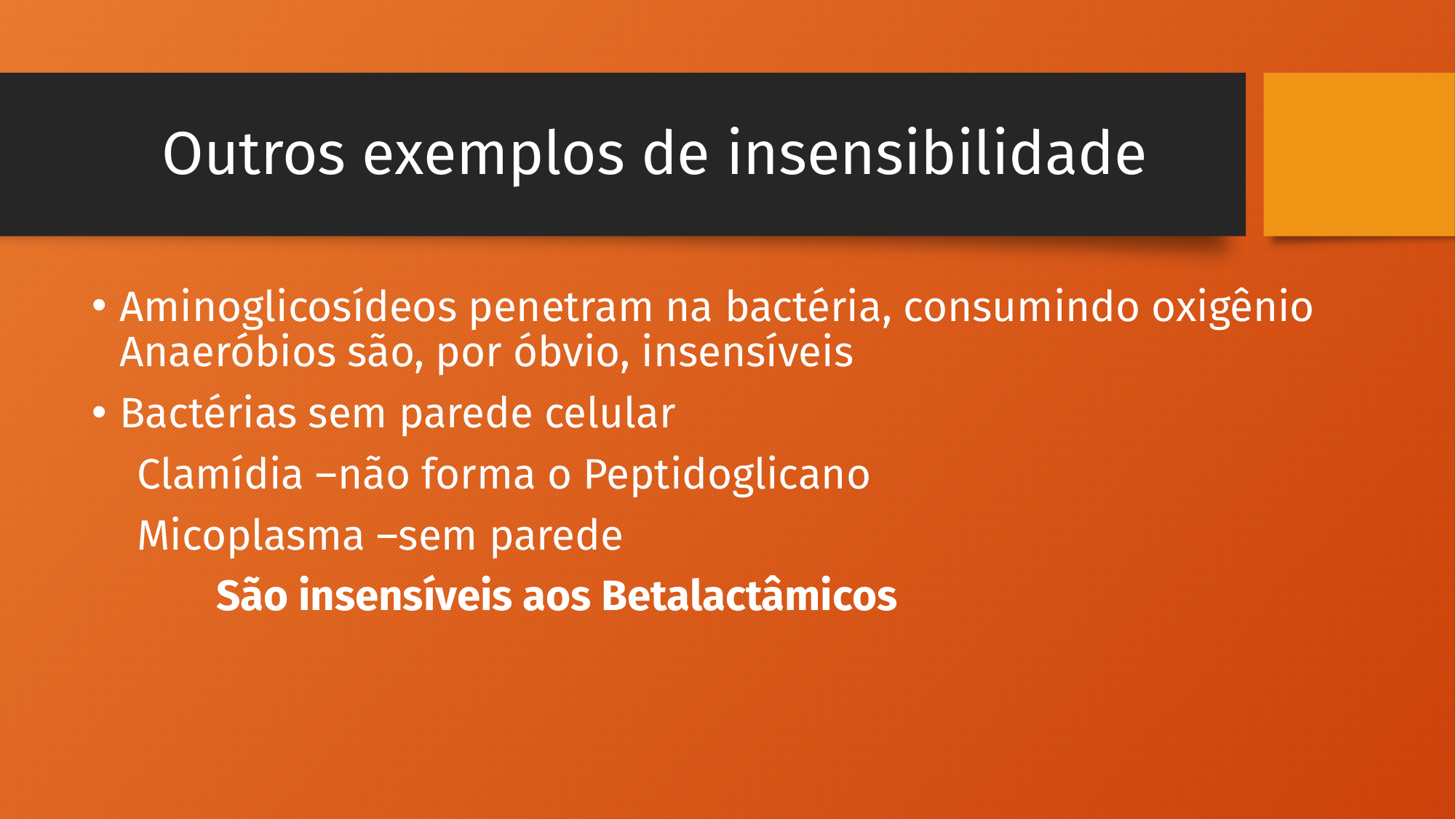

# Outros exemplos de insensibilidade
Aminoglicosídeos penetram na bactéria, consumindo oxigênio Anaeróbios são, por óbvio, insensíveis
Bactérias sem parede celular
    Clamídia –não forma o Peptidoglicano
    Micoplasma –sem parede
           São insensíveis aos Betalactâmicos